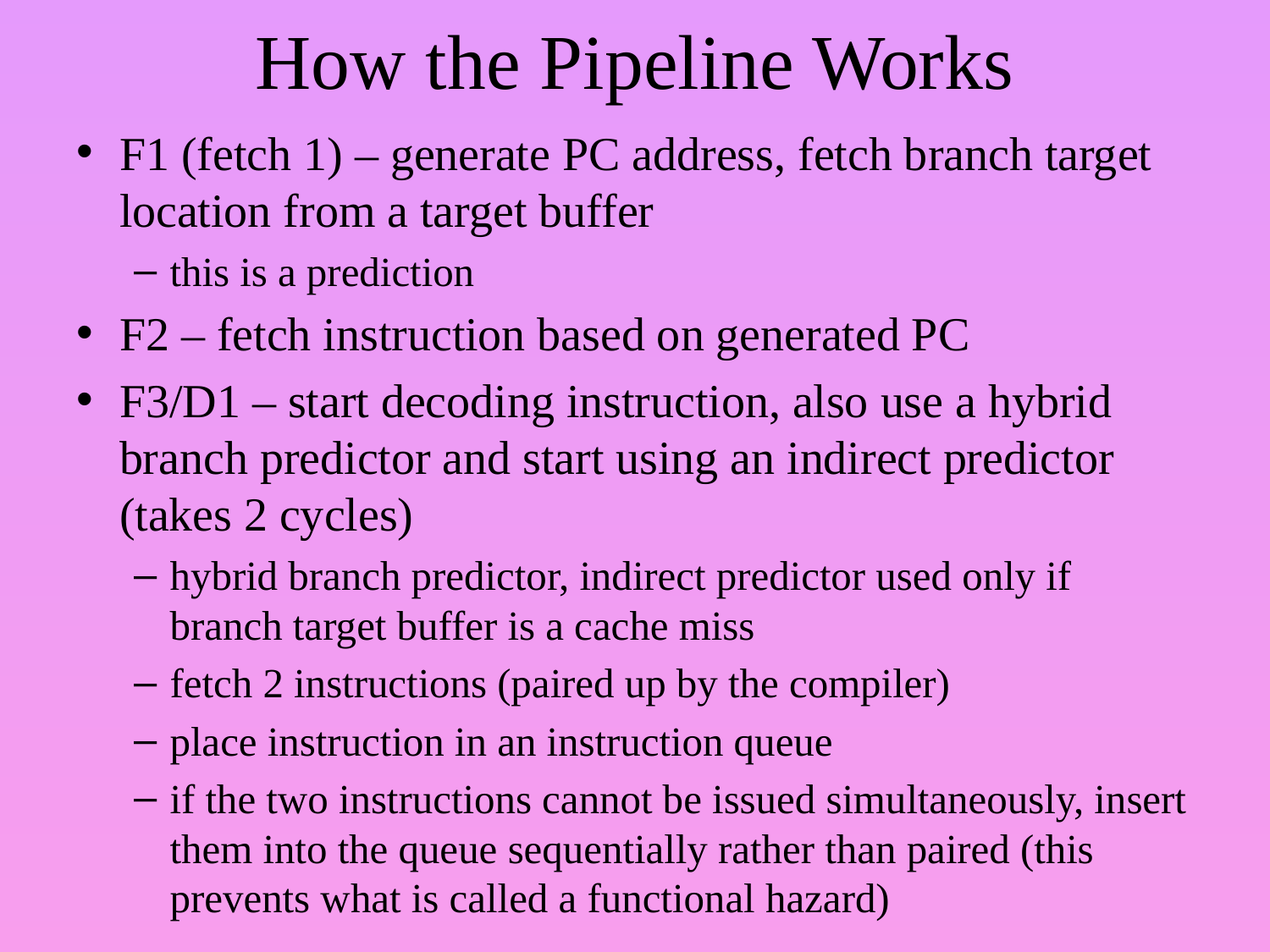

# How the Pipeline Works
F1 (fetch 1) – generate PC address, fetch branch target location from a target buffer
this is a prediction
F2 – fetch instruction based on generated PC
F3/D1 – start decoding instruction, also use a hybrid branch predictor and start using an indirect predictor (takes 2 cycles)
hybrid branch predictor, indirect predictor used only if branch target buffer is a cache miss
fetch 2 instructions (paired up by the compiler)
place instruction in an instruction queue
if the two instructions cannot be issued simultaneously, insert them into the queue sequentially rather than paired (this prevents what is called a functional hazard)